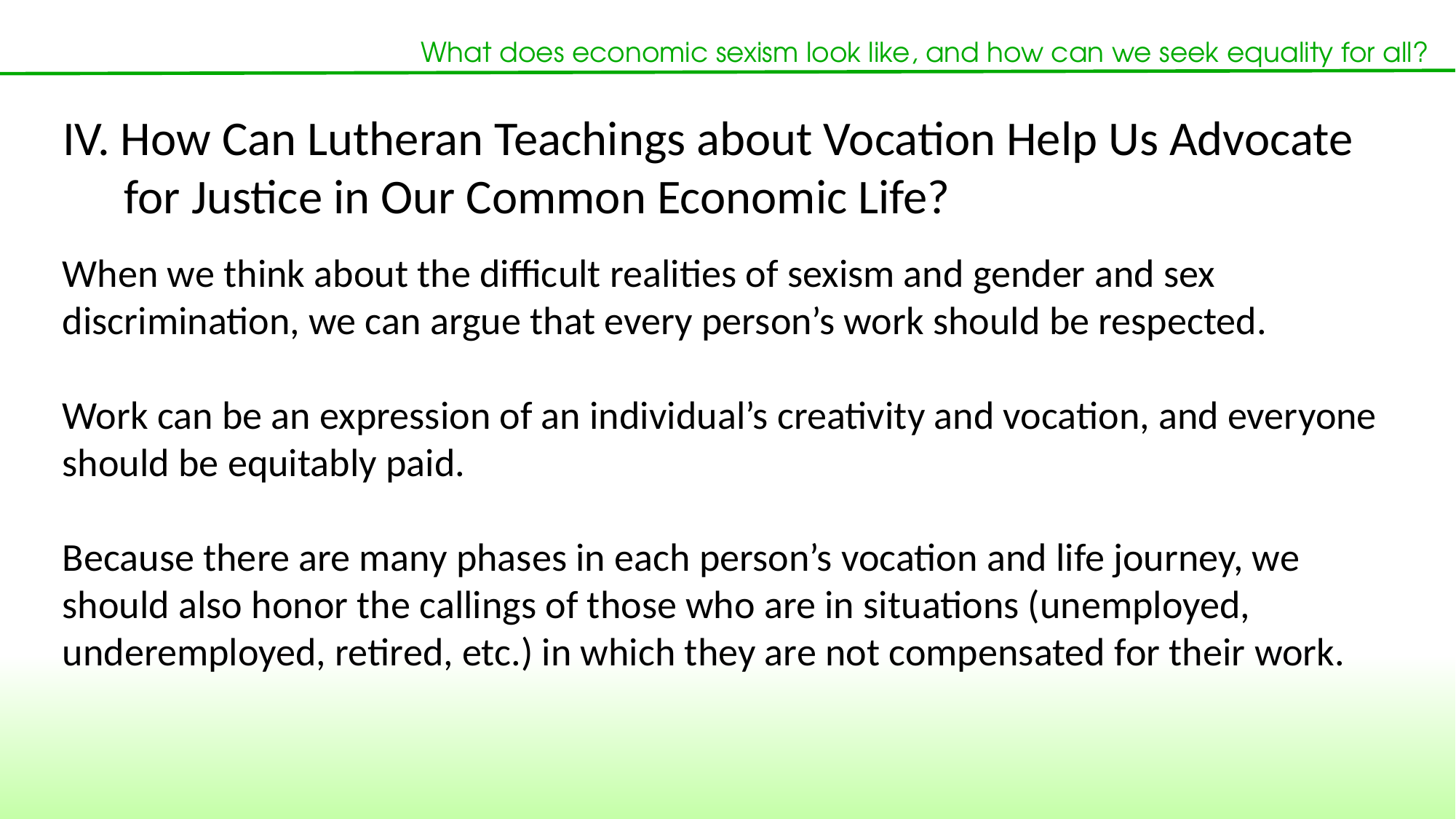

What does economic sexism look like, and how can we seek equality for all?
IV. How Can Lutheran Teachings about Vocation Help Us Advocate for Justice in Our Common Economic Life?
When we think about the difficult realities of sexism and gender and sex discrimination, we can argue that every person’s work should be respected.

Work can be an expression of an individual’s creativity and vocation, and everyone should be equitably paid.

Because there are many phases in each person’s vocation and life journey, we should also honor the callings of those who are in situations (unemployed, underemployed, retired, etc.) in which they are not compensated for their work.